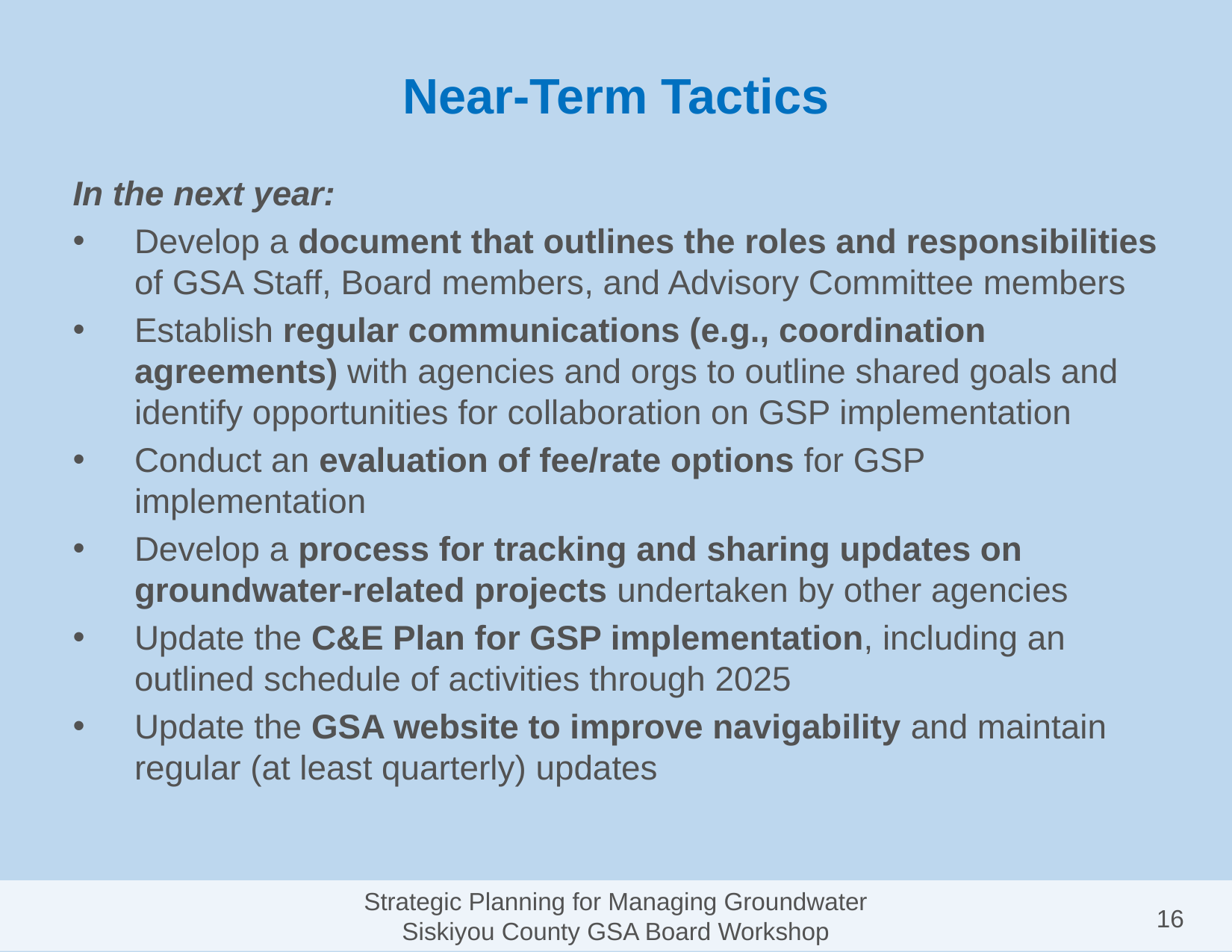

# Near-Term Tactics
In the next year:
Develop a document that outlines the roles and responsibilities of GSA Staff, Board members, and Advisory Committee members
Establish regular communications (e.g., coordination agreements) with agencies and orgs to outline shared goals and identify opportunities for collaboration on GSP implementation
Conduct an evaluation of fee/rate options for GSP implementation
Develop a process for tracking and sharing updates on groundwater-related projects undertaken by other agencies
Update the C&E Plan for GSP implementation, including an outlined schedule of activities through 2025
Update the GSA website to improve navigability and maintain regular (at least quarterly) updates

Strategic Planning for Managing Groundwater
Siskiyou County GSA Board Workshop
16